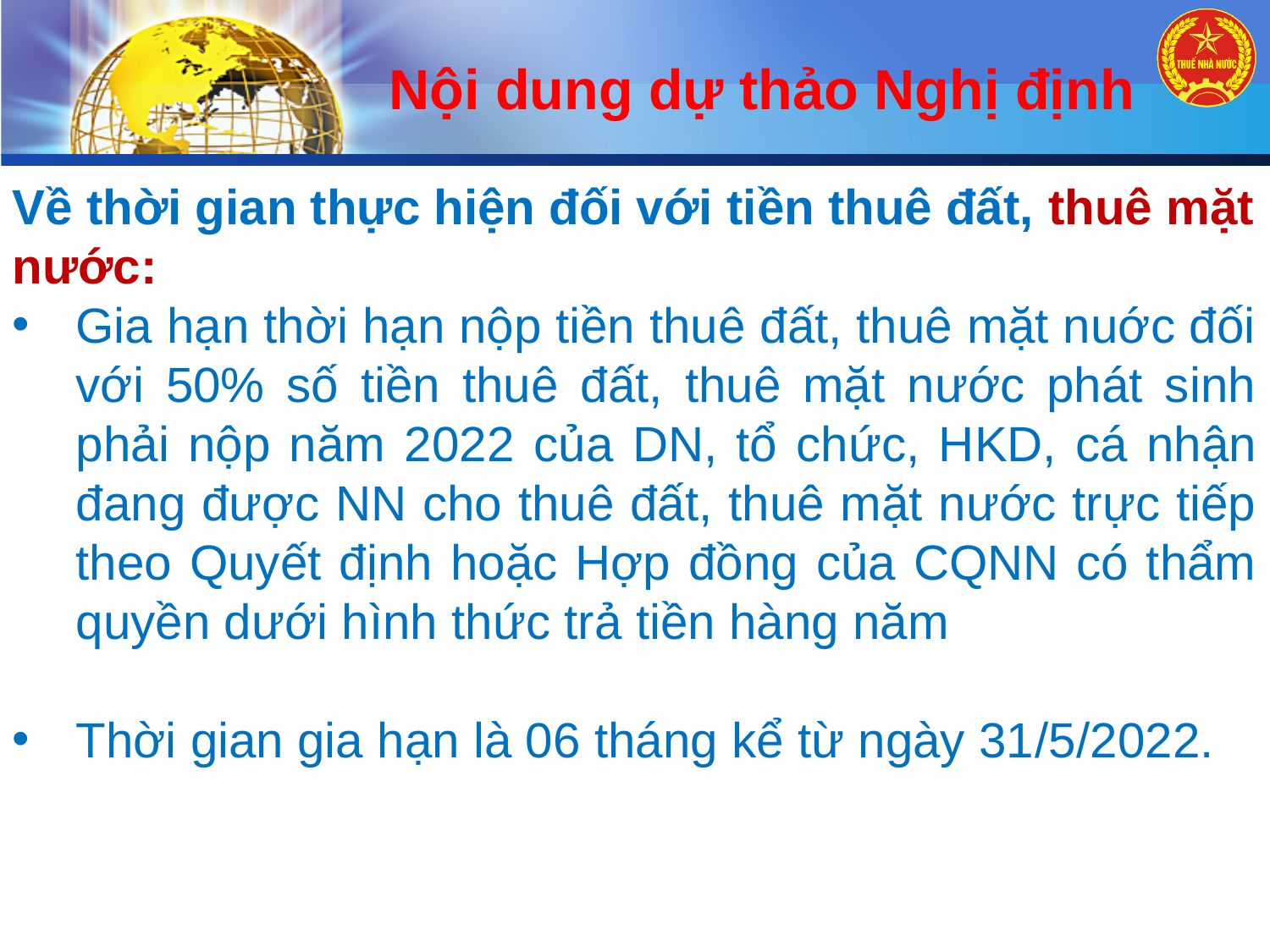

Nội dung dự thảo Nghị định
Về thời gian thực hiện đối với tiền thuê đất, thuê mặt nước:
Gia hạn thời hạn nộp tiền thuê đất, thuê mặt nuớc đối với 50% số tiền thuê đất, thuê mặt nước phát sinh phải nộp năm 2022 của DN, tổ chức, HKD, cá nhận đang được NN cho thuê đất, thuê mặt nước trực tiếp theo Quyết định hoặc Hợp đồng của CQNN có thẩm quyền dưới hình thức trả tiền hàng năm

Thời gian gia hạn là 06 tháng kể từ ngày 31/5/2022.